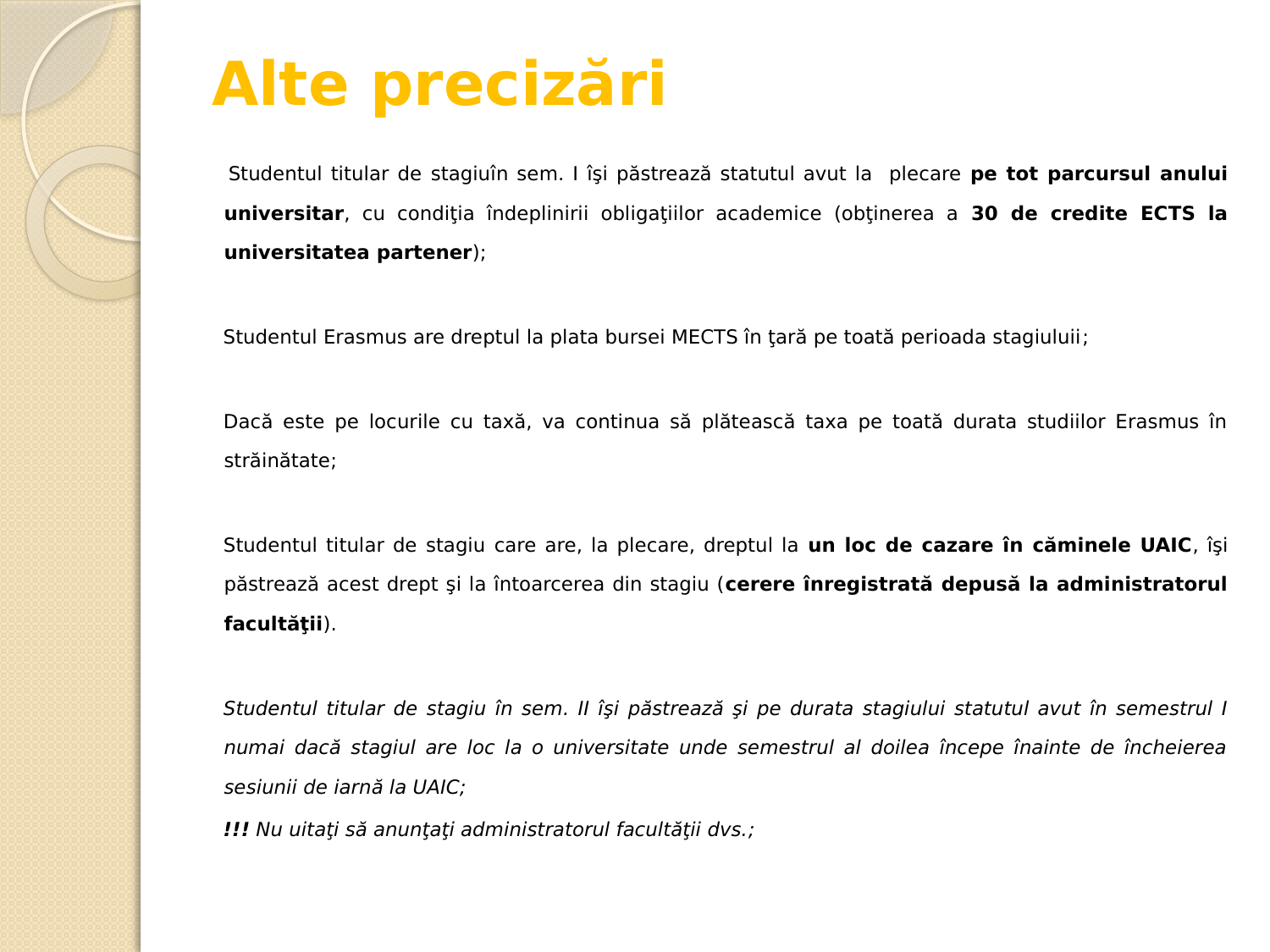

# Alte precizări
 Studentul titular de stagiuîn sem. I îşi păstrează statutul avut la  plecare pe tot parcursul anului universitar, cu condiţia îndeplinirii obligaţiilor academice (obţinerea a 30 de credite ECTS la universitatea partener);

Studentul Erasmus are dreptul la plata bursei MECTS în ţară pe toată perioada stagiuluii;

Dacă este pe locurile cu taxă, va continua să plătească taxa pe toată durata studiilor Erasmus în străinătate;

Studentul titular de stagiu care are, la plecare, dreptul la un loc de cazare în căminele UAIC, îşi păstrează acest drept şi la întoarcerea din stagiu (cerere înregistrată depusă la administratorul facultăţii).

Studentul titular de stagiu în sem. II îşi păstrează şi pe durata stagiului statutul avut în semestrul I numai dacă stagiul are loc la o universitate unde semestrul al doilea începe înainte de încheierea sesiunii de iarnă la UAIC;
!!! Nu uitaţi să anunţaţi administratorul facultăţii dvs.;